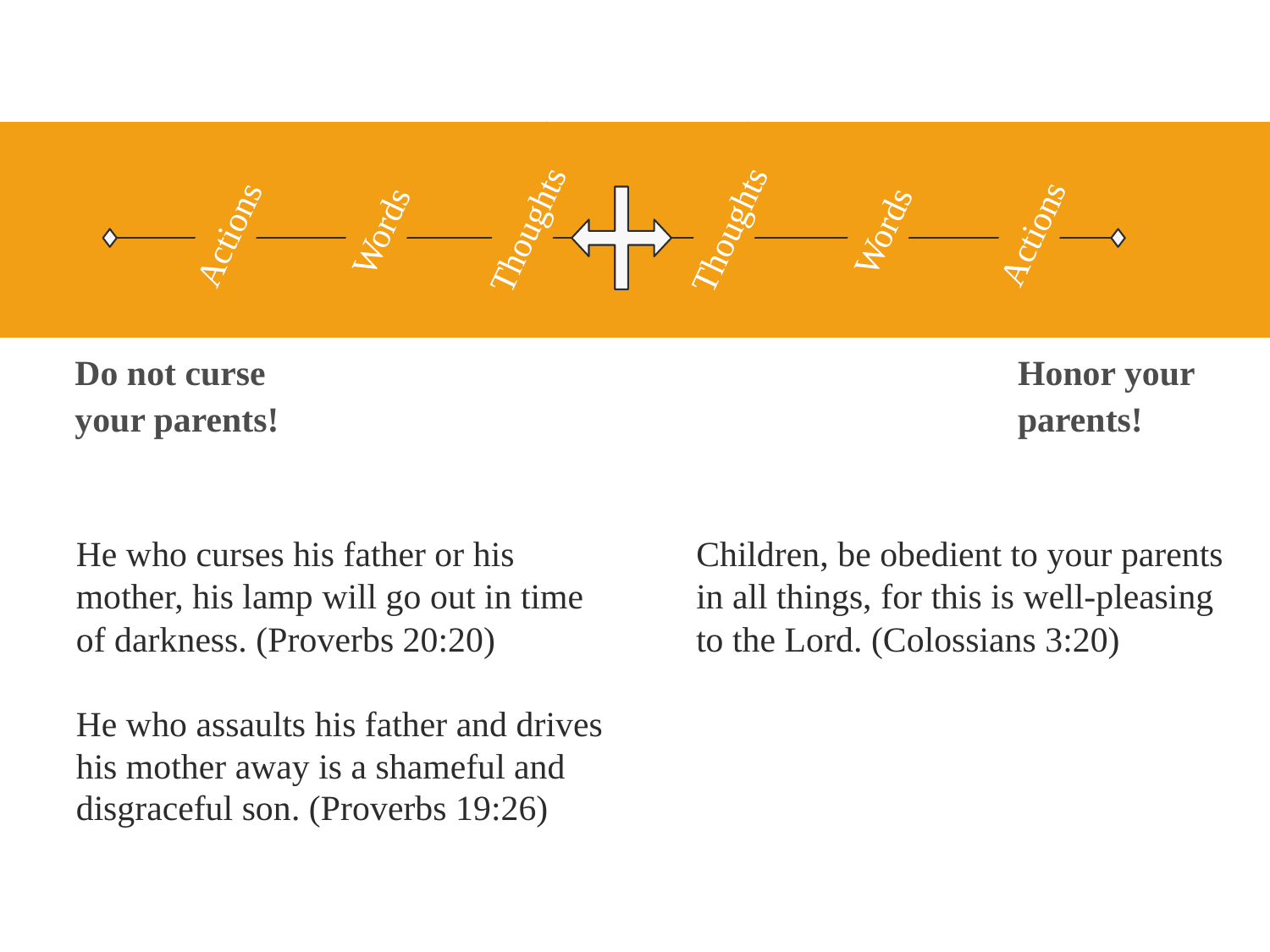

Thoughts
Thoughts
Words
Words
Actions
Actions

Honor your parents!

Do not curse
your parents!

He who curses his father or his mother, his lamp will go out in time of darkness. (Proverbs 20:20)

He who assaults his father and drives his mother away is a shameful and disgraceful son. (Proverbs 19:26)
Children, be obedient to your parents in all things, for this is well-pleasing to the Lord. (Colossians 3:20)